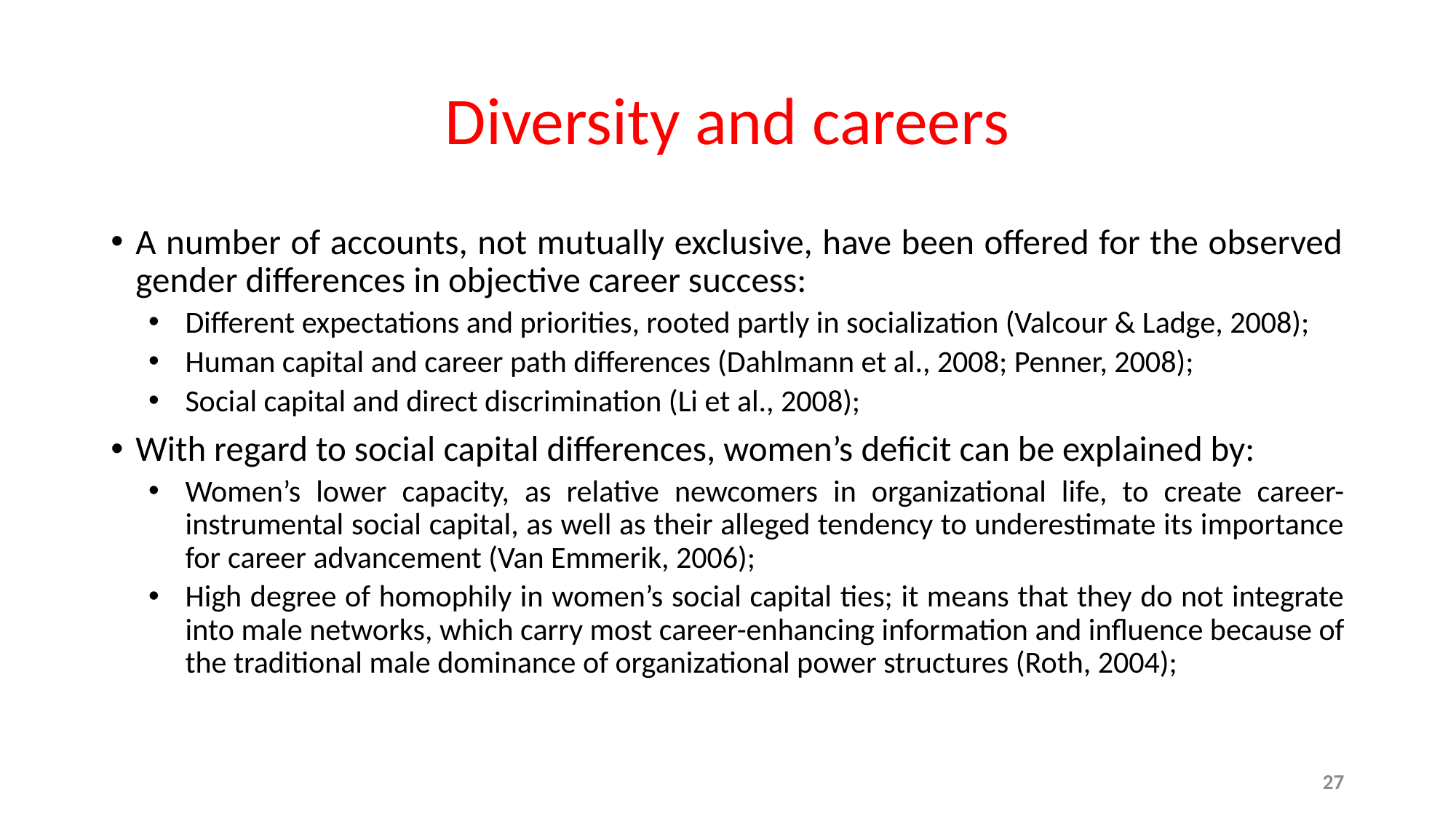

# Diversity and careers
A number of accounts, not mutually exclusive, have been offered for the observed gender differences in objective career success:
Different expectations and priorities, rooted partly in socialization (Valcour & Ladge, 2008);
Human capital and career path differences (Dahlmann et al., 2008; Penner, 2008);
Social capital and direct discrimination (Li et al., 2008);
With regard to social capital differences, women’s deficit can be explained by:
Women’s lower capacity, as relative newcomers in organizational life, to create career-instrumental social capital, as well as their alleged tendency to underestimate its importance for career advancement (Van Emmerik, 2006);
High degree of homophily in women’s social capital ties; it means that they do not integrate into male networks, which carry most career-enhancing information and influence because of the traditional male dominance of organizational power structures (Roth, 2004);

27